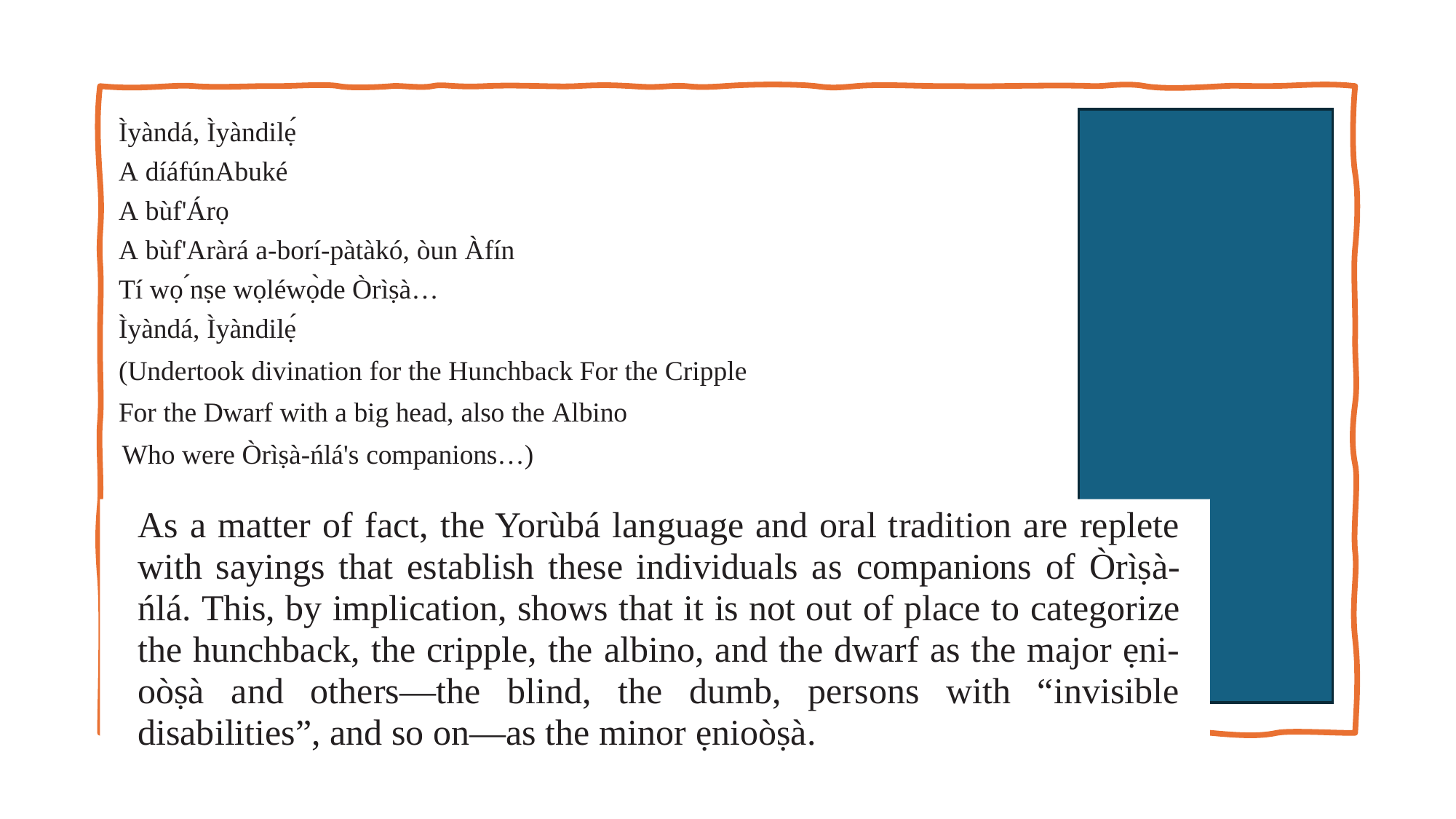

Ìyàndá, Ìyàndilẹ́
A díáfúnAbuké
A bùf'Árọ
A bùf'Aràrá a-borí-pàtàkó, òun Àfín
Tí wọ ́nṣe wọléwọ̀de Òrìṣà…
Ìyàndá, Ìyàndilẹ́
(Undertook divination for the Hunchback For the Cripple
For the Dwarf with a big head, also the Albino
Who were Òrìṣà-ńlá's companions…)

As a matter of fact, the Yorùbá language and oral tradition are replete with sayings that establish these individuals as companions of Òrìṣà-ńlá. This, by implication, shows that it is not out of place to categorize the hunchback, the cripple, the albino, and the dwarf as the major ẹni-oòṣà and others—the blind, the dumb, persons with “invisible disabilities”, and so on—as the minor ẹnioòṣà.